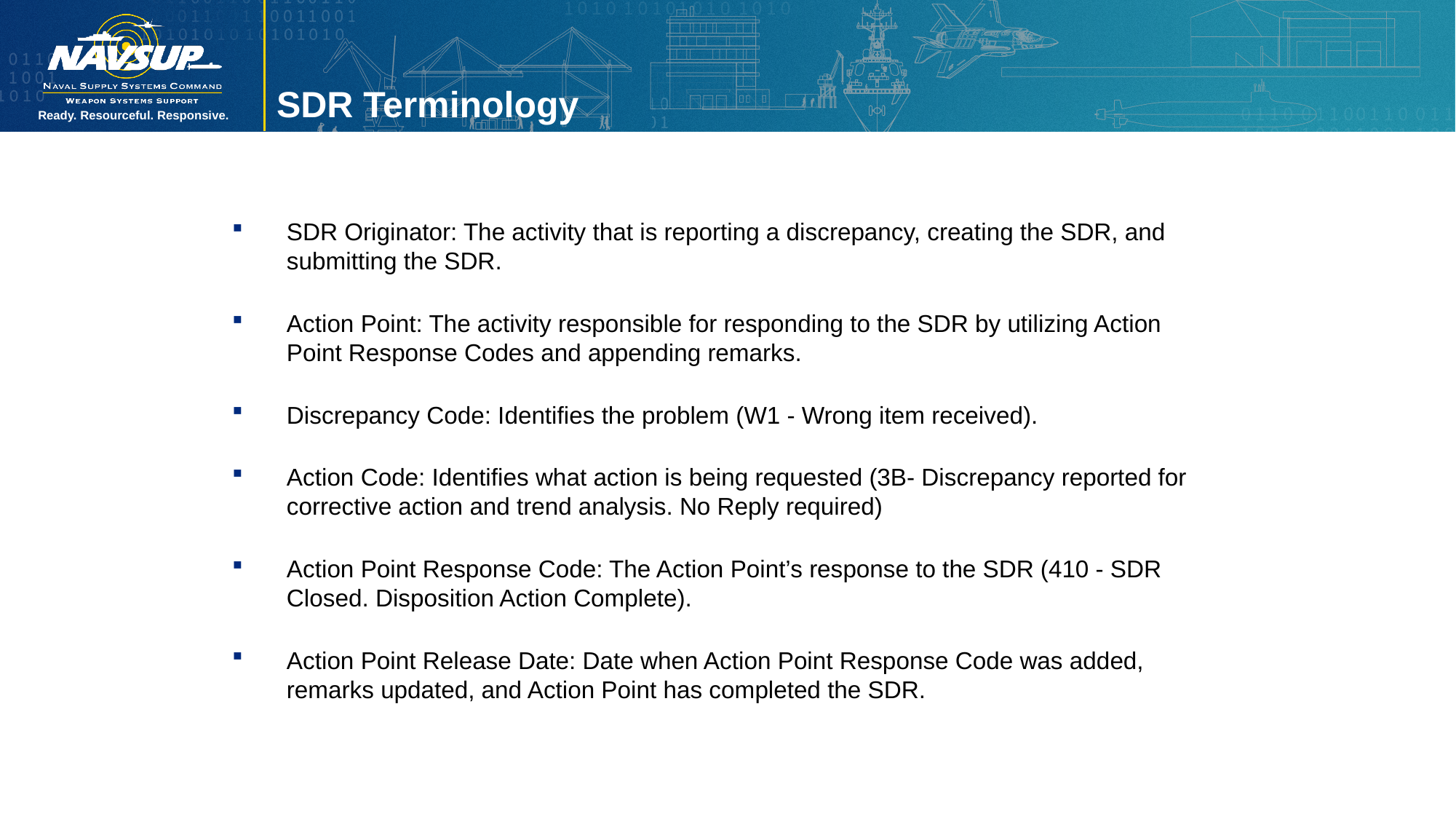

SDR Terminology
SDR Originator: The activity that is reporting a discrepancy, creating the SDR, and submitting the SDR.
Action Point: The activity responsible for responding to the SDR by utilizing Action Point Response Codes and appending remarks.
Discrepancy Code: Identifies the problem (W1 - Wrong item received).
Action Code: Identifies what action is being requested (3B- Discrepancy reported for corrective action and trend analysis. No Reply required)
Action Point Response Code: The Action Point’s response to the SDR (410 - SDR Closed. Disposition Action Complete).
Action Point Release Date: Date when Action Point Response Code was added, remarks updated, and Action Point has completed the SDR.